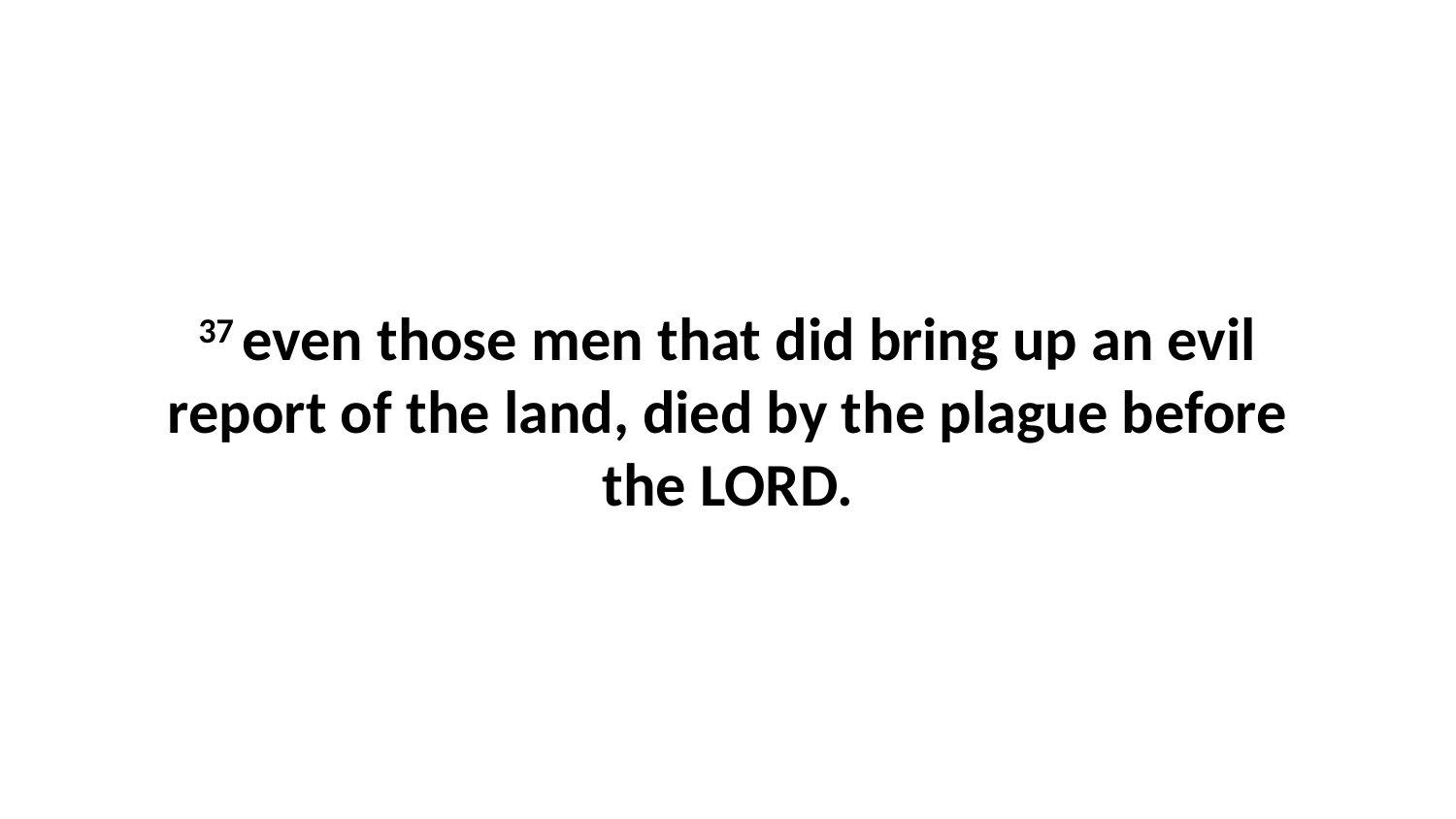

37 even those men that did bring up an evil report of the land, died by the plague before the LORD.